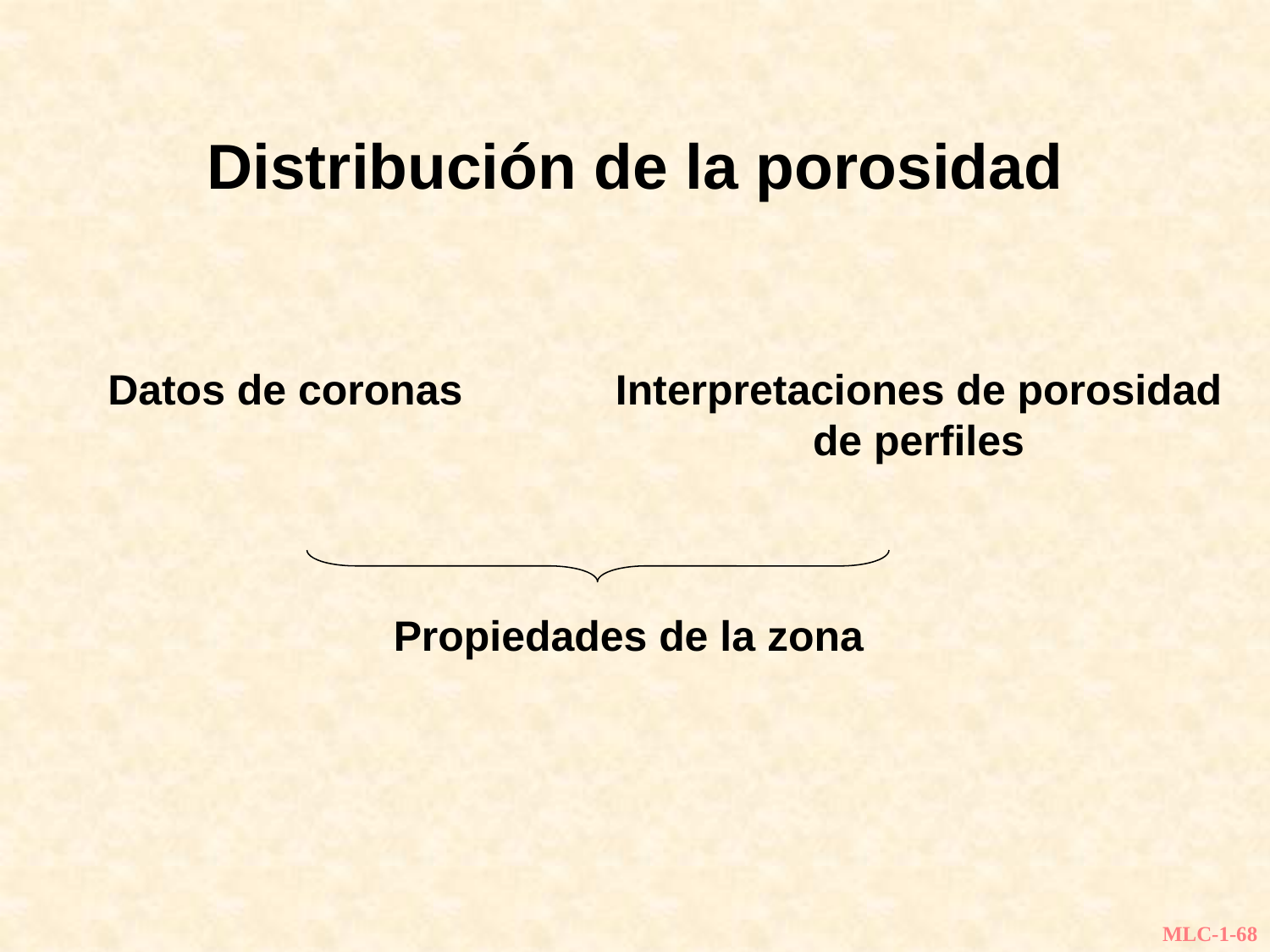

# Distribución de la porosidad

Datos de coronas
Interpretaciones de porosidad
de perfiles
Propiedades de la zona
MLC-1-68